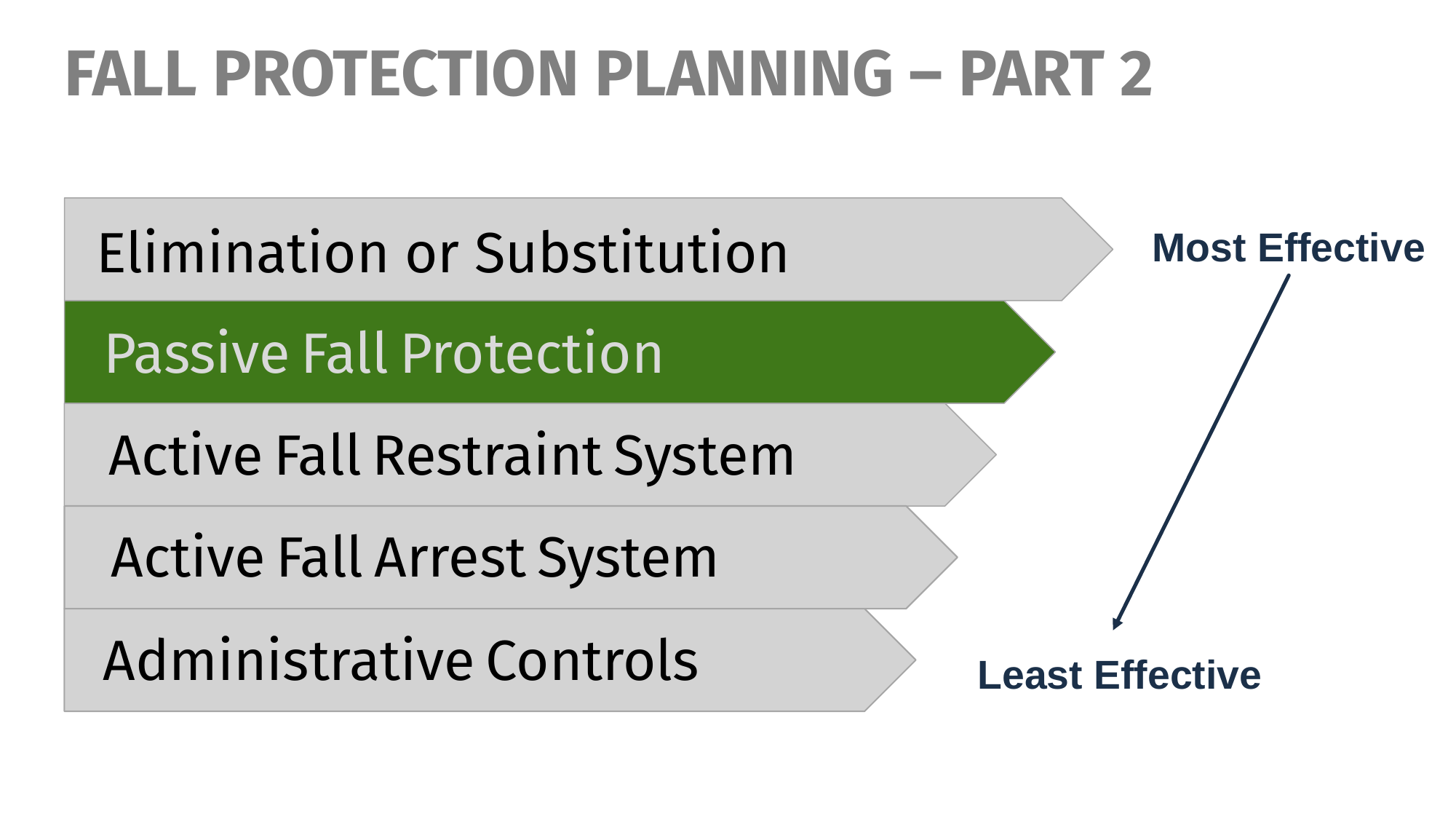

# Fall Protection Planning – PART 2

Elimination or Substitution
Most Effective

Passive Fall Protection

Active Fall Restraint System

Active Fall Arrest System

Administrative Controls
Least Effective